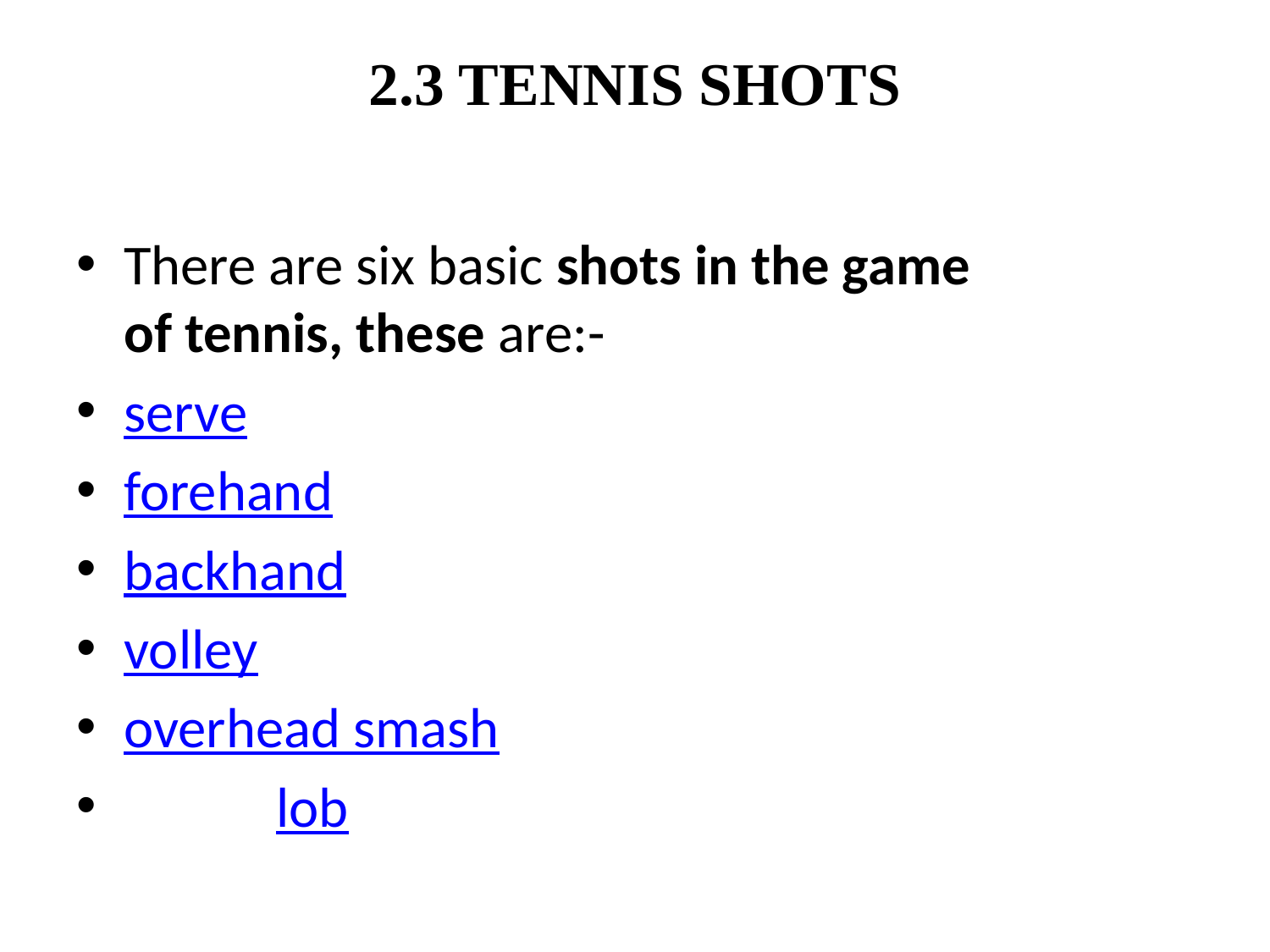

# 2.3 TENNIS SHOTS
There are six basic shots in the game of tennis, these are:-
serve
forehand
backhand
volley
overhead smash
            lob